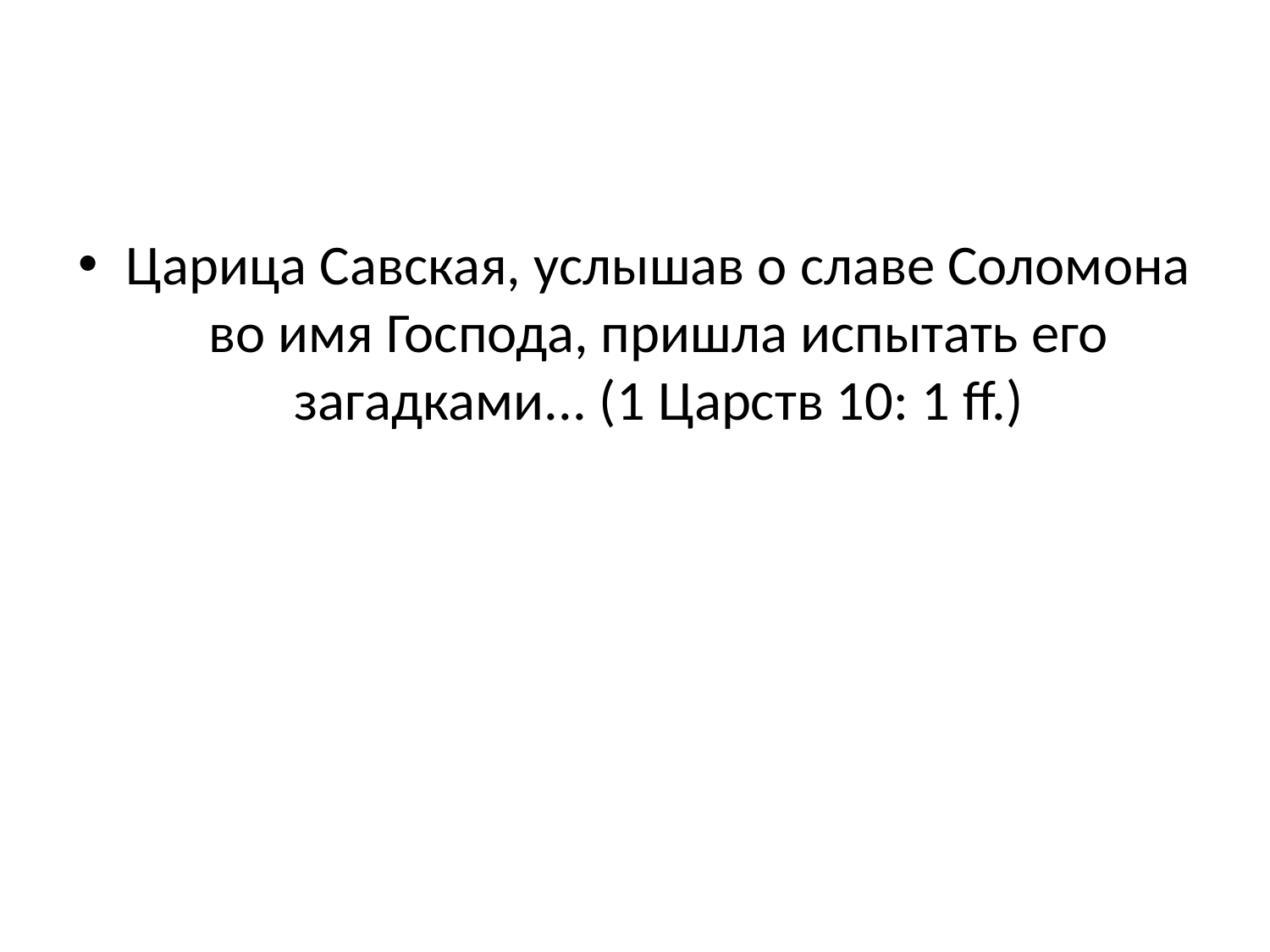

#
Царица Савская, услышав о славе Соломона во имя Господа, пришла испытать его загадками... (1 Царств 10: 1 ff.)